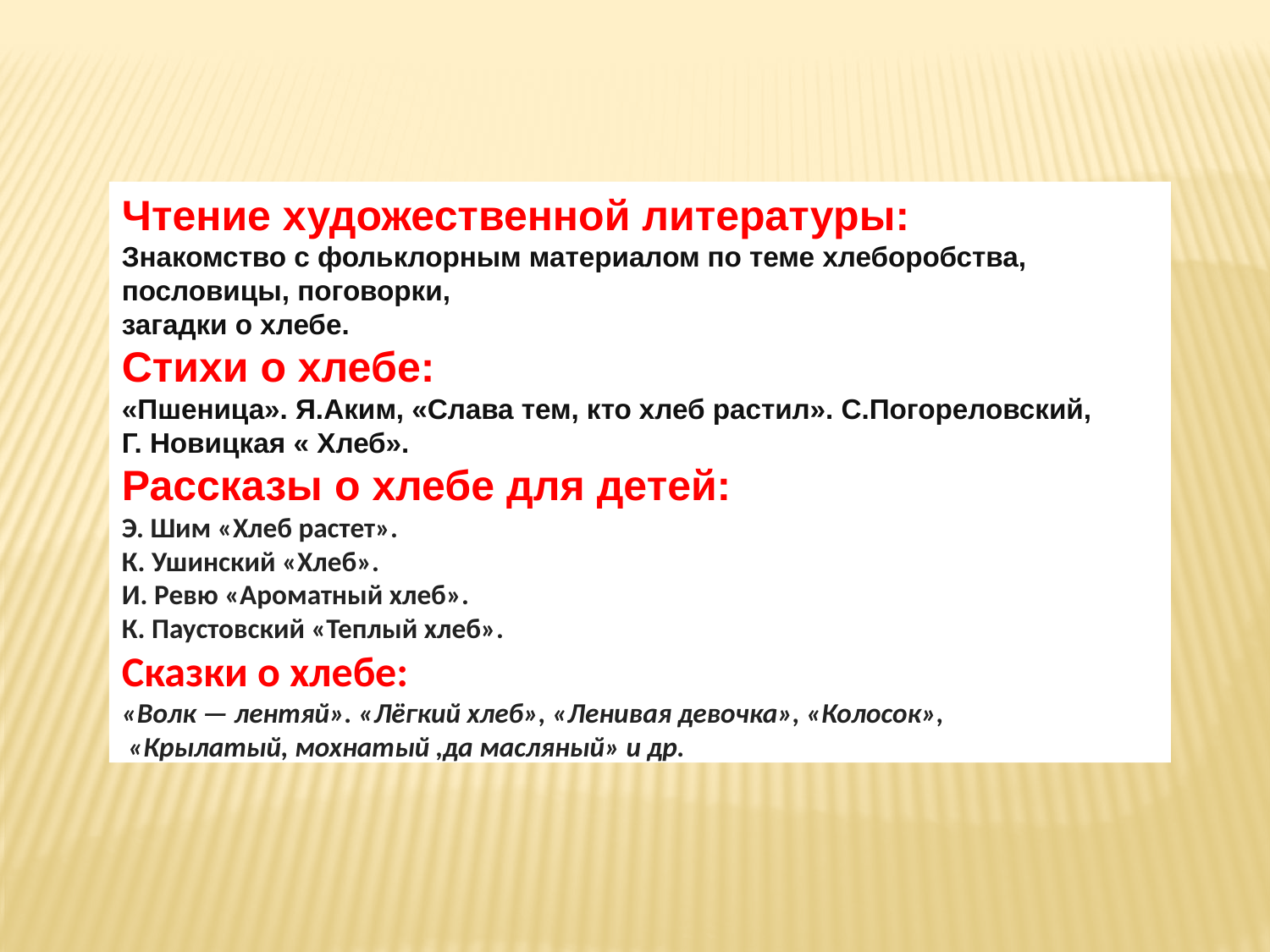

Чтение художественной литературы:
Знакомство с фольклорным материалом по теме хлеборобства, пословицы, поговорки,
загадки о хлебе.
Стихи о хлебе:
«Пшеница». Я.Аким, «Слава тем, кто хлеб растил». С.Погореловский,
Г. Новицкая « Хлеб».
Рассказы о хлебе для детей:
Э. Шим «Хлеб растет».
К. Ушинский «Хлеб».
И. Ревю «Ароматный хлеб».
К. Паустовский «Теплый хлеб».
Сказки о хлебе:
«Волк — лентяй». «Лёгкий хлеб», «Ленивая девочка», «Колосок»,
 «Крылатый, мохнатый ,да масляный» и др.